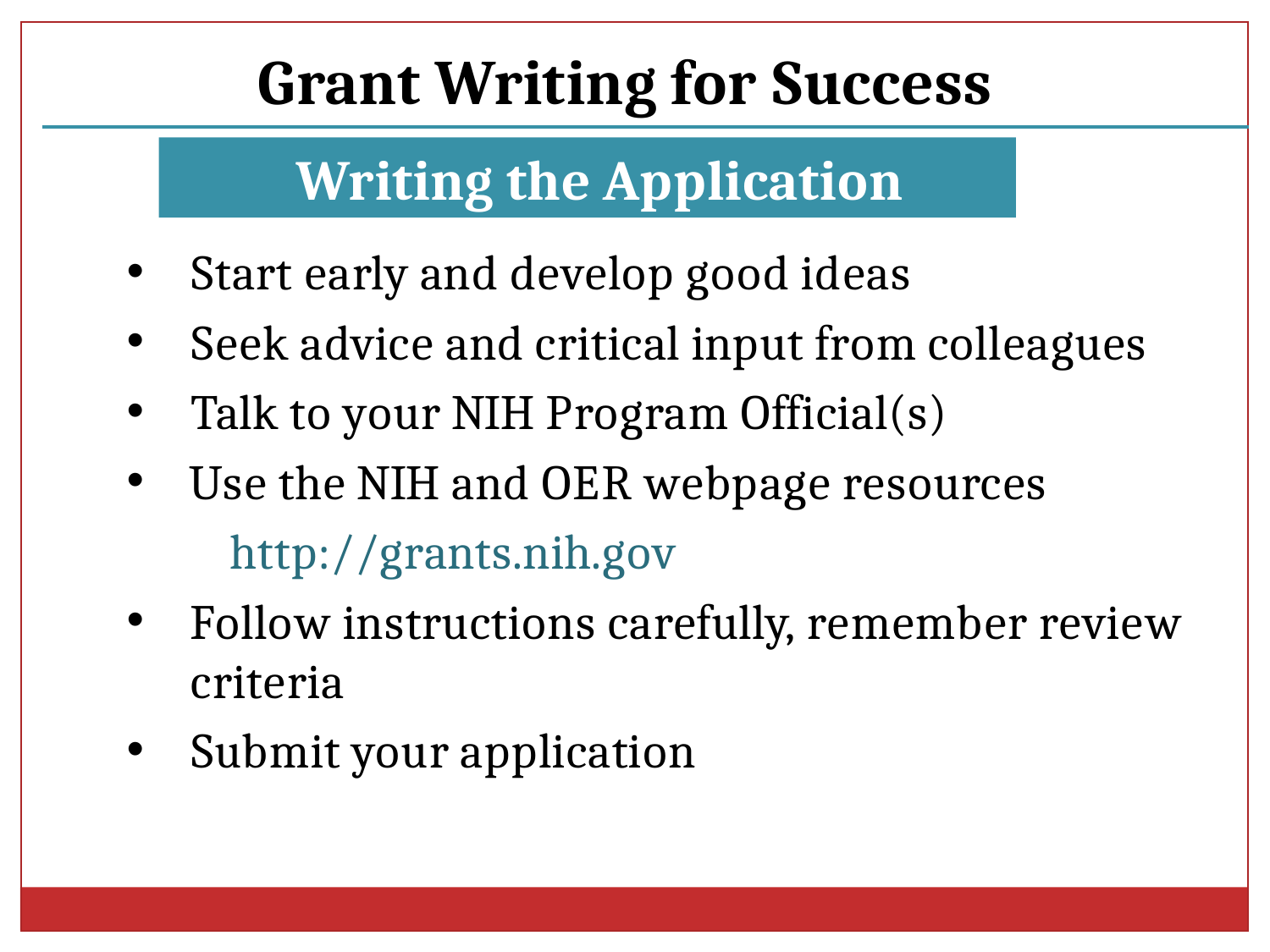

Grant Writing for Success
  Writing the Application
Start early and develop good ideas
Seek advice and critical input from colleagues
Talk to your NIH Program Official(s)
Use the NIH and OER webpage resources
http://grants.nih.gov
Follow instructions carefully, remember review criteria
Submit your application